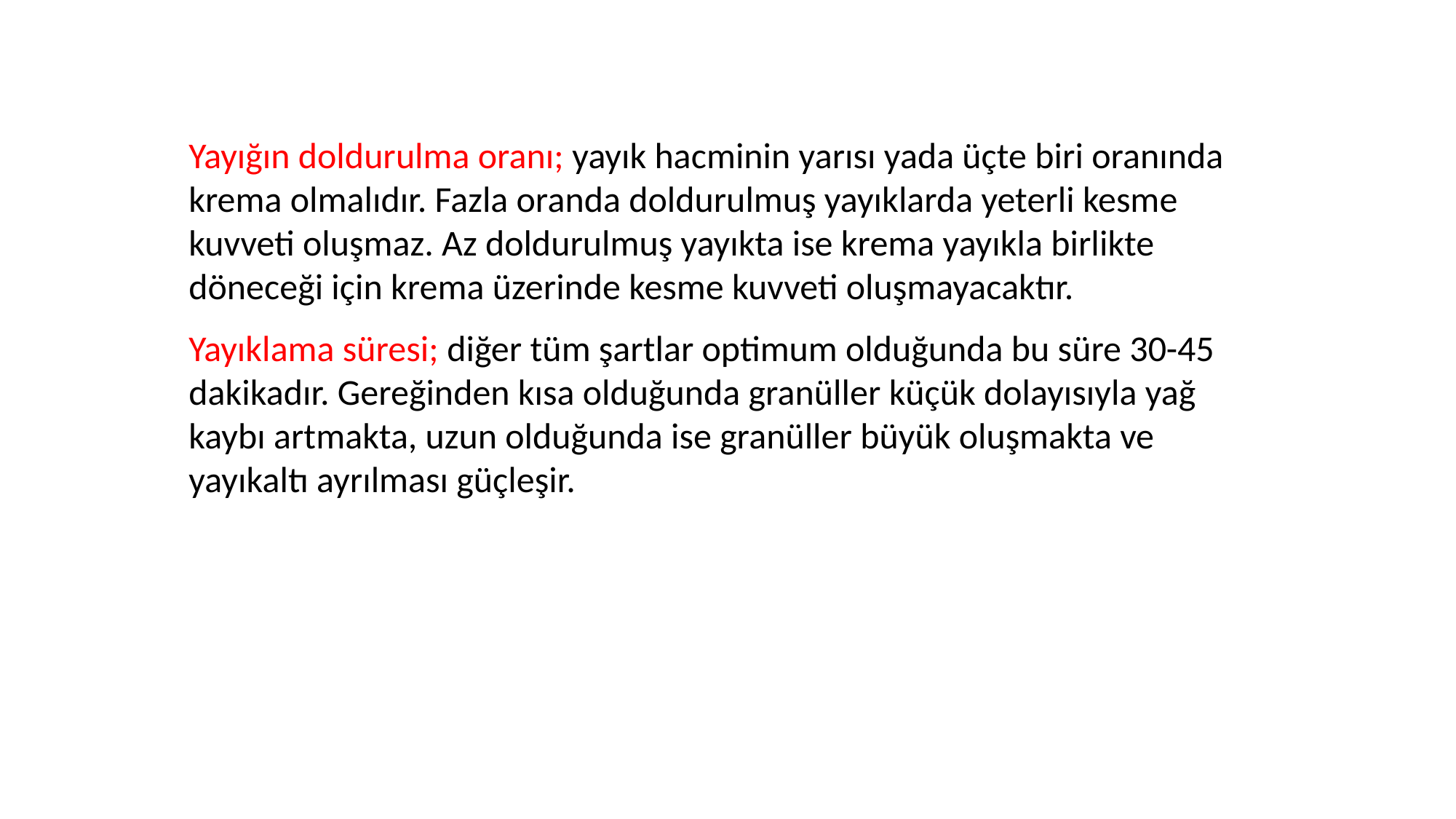

Yayığın doldurulma oranı; yayık hacminin yarısı yada üçte biri oranında krema olmalıdır. Fazla oranda doldurulmuş yayıklarda yeterli kesme kuvveti oluşmaz. Az doldurulmuş yayıkta ise krema yayıkla birlikte döneceği için krema üzerinde kesme kuvveti oluşmayacaktır.
Yayıklama süresi; diğer tüm şartlar optimum olduğunda bu süre 30-45 dakikadır. Gereğinden kısa olduğunda granüller küçük dolayısıyla yağ kaybı artmakta, uzun olduğunda ise granüller büyük oluşmakta ve yayıkaltı ayrılması güçleşir.